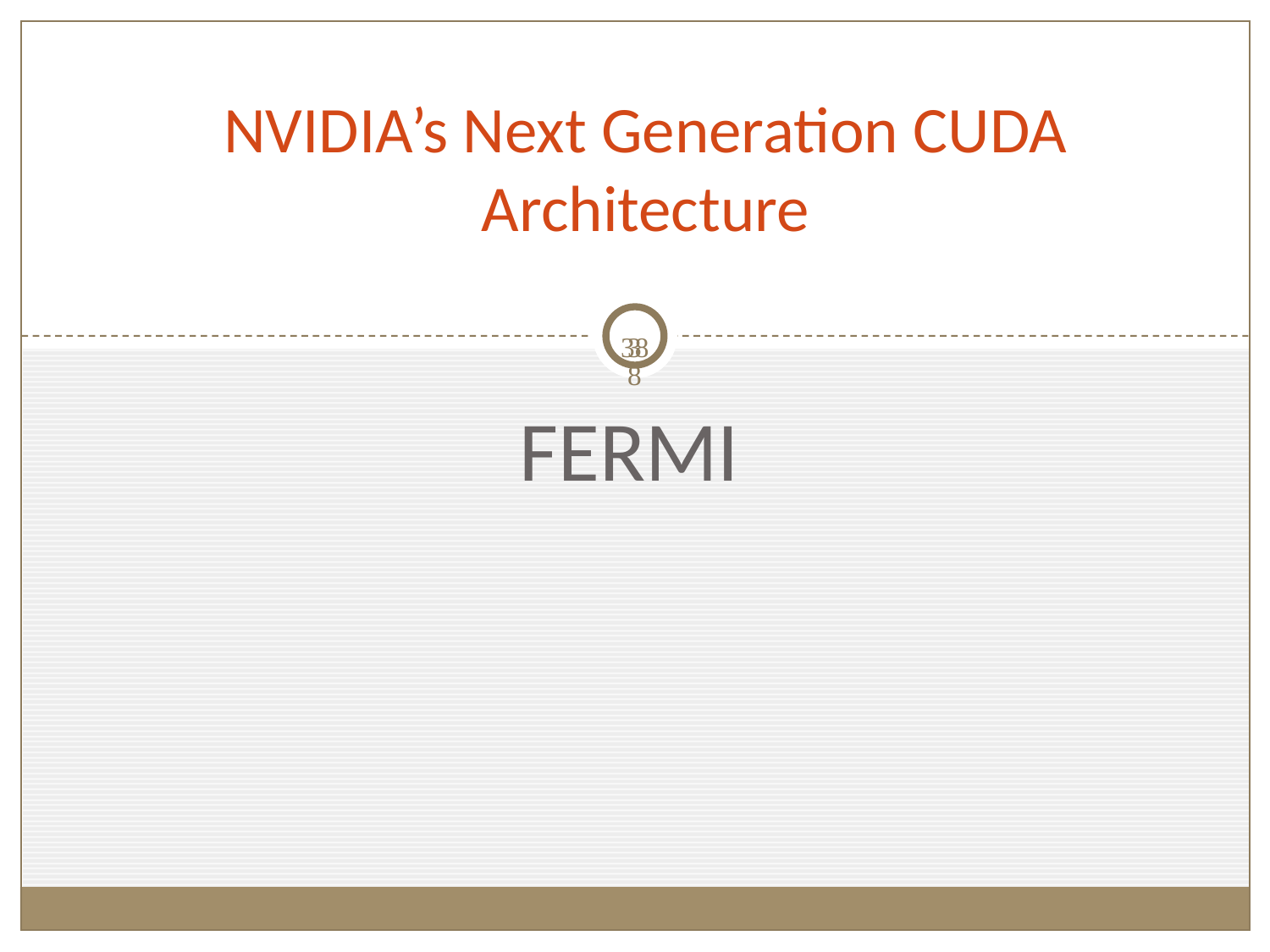

# NVIDIA’s Next Generation CUDA Architecture

38
38

FERMI